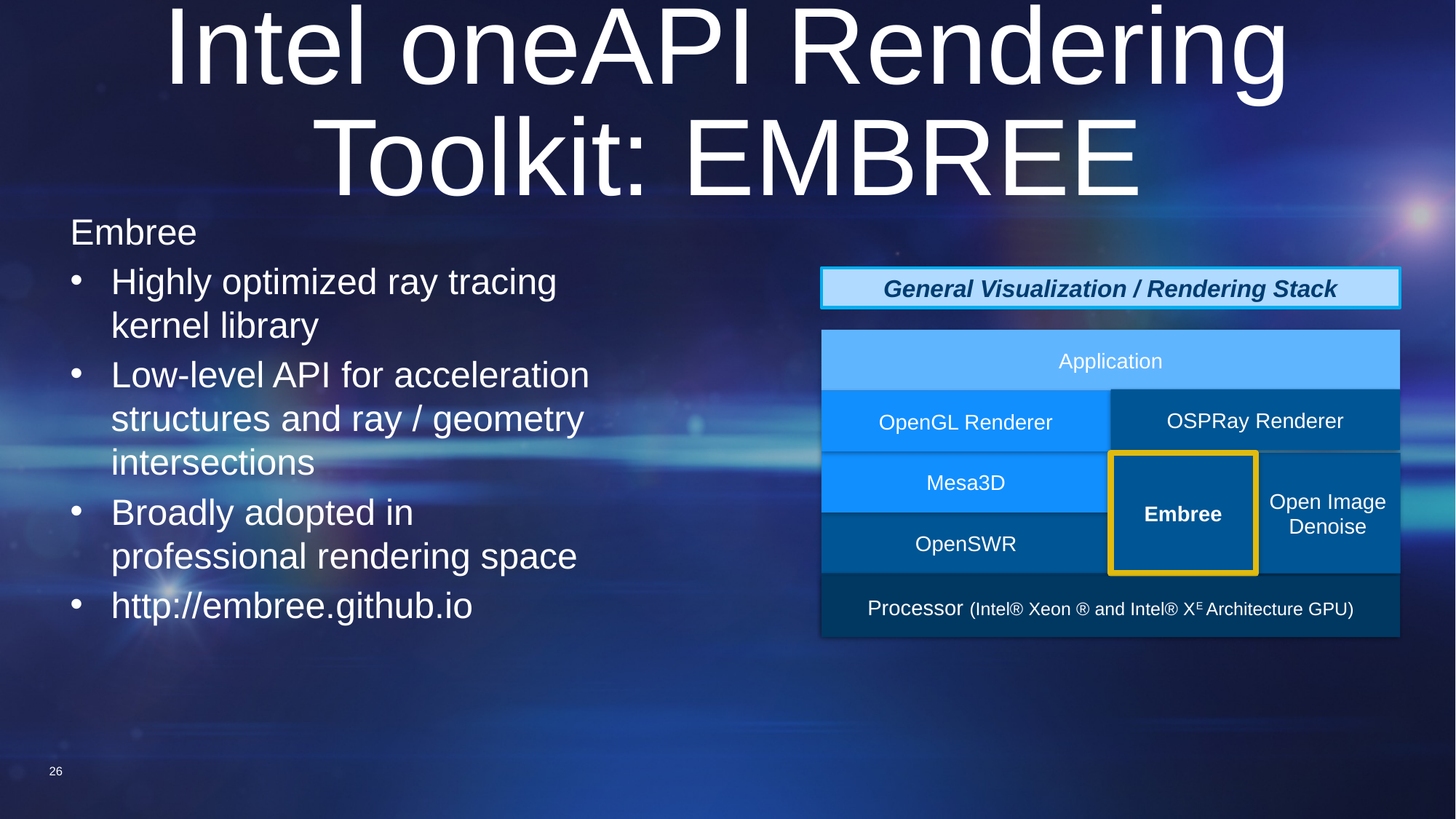

# Intel oneAPI Rendering Toolkit: EMBREE
Embree
Highly optimized ray tracing kernel library
Low-level API for acceleration structures and ray / geometry intersections
Broadly adopted in professional rendering space
http://embree.github.io
General Visualization / Rendering Stack
Application
OSPRay Renderer
OpenGL Renderer
Mesa3D
Open Image Denoise
Embree
OpenSWR
Processor (Intel® Xeon ®)
Processor (Intel® Xeon ® and Intel® XE Architecture GPU)
26